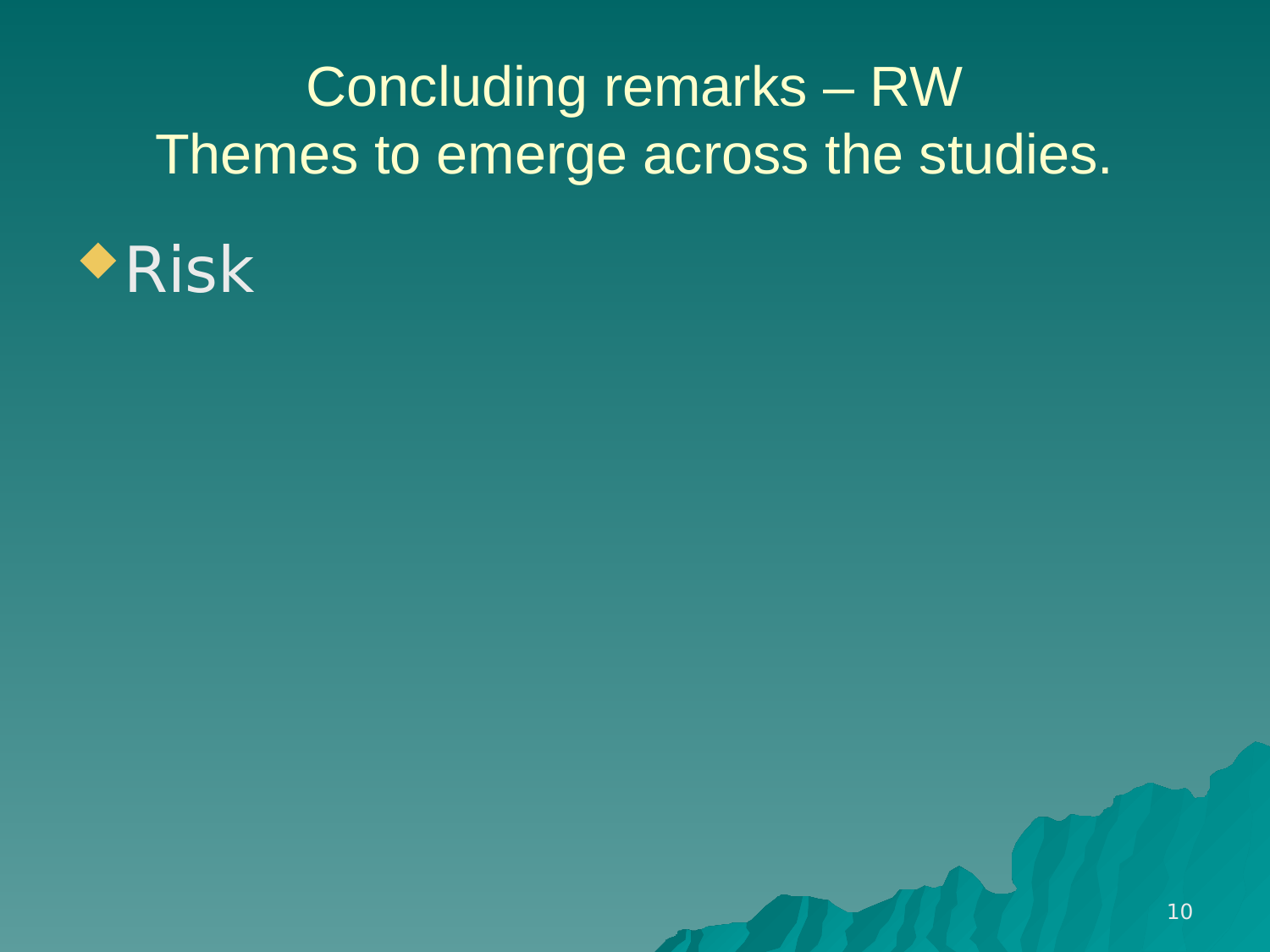

# Concluding remarks – RW Themes to emerge across the studies.
Risk
10